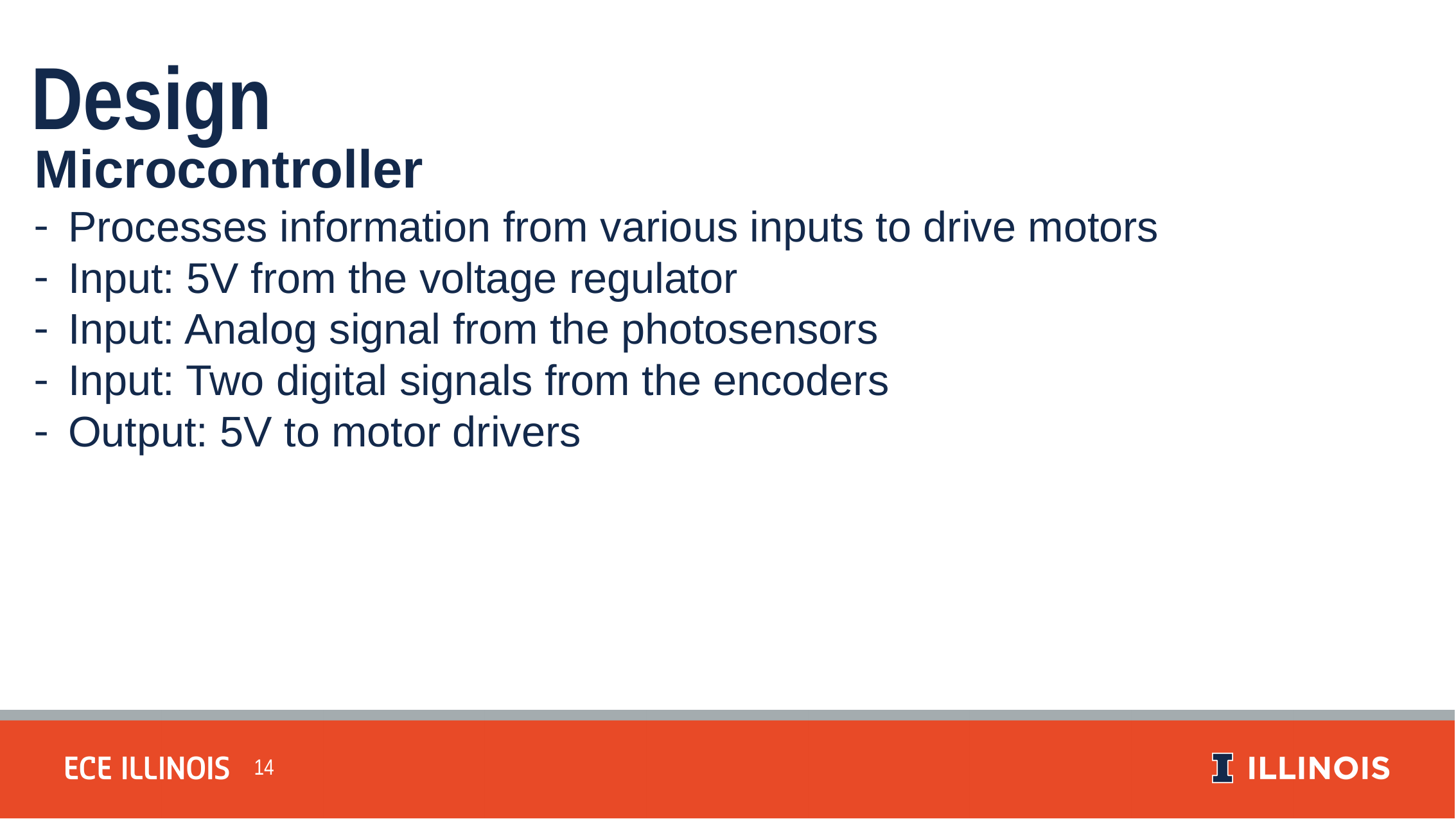

Design
Microcontroller
Processes information from various inputs to drive motors
Input: 5V from the voltage regulator
Input: Analog signal from the photosensors
Input: Two digital signals from the encoders
Output: 5V to motor drivers